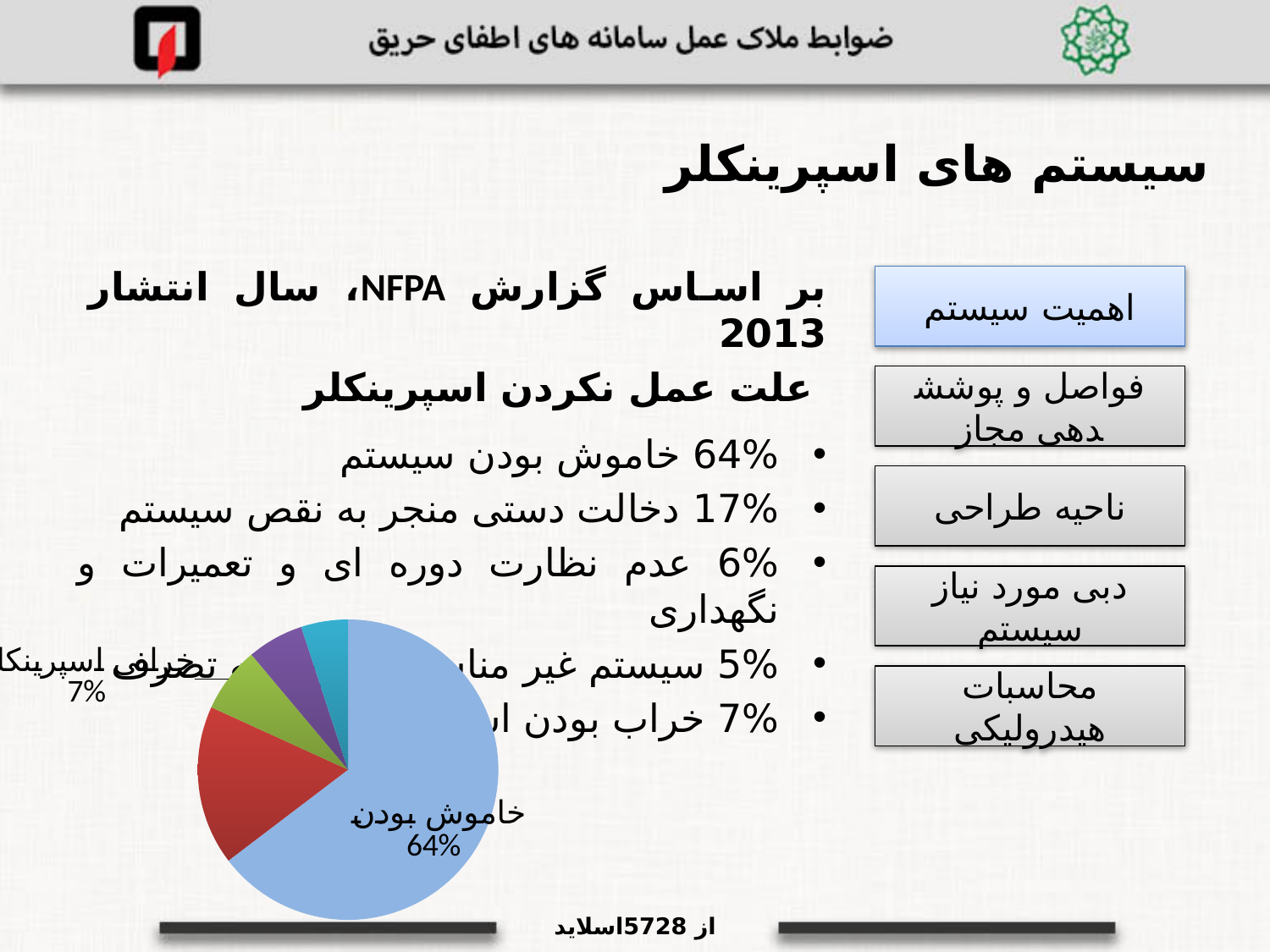

سیستم های اسپرینکلر

بر اساس گزارش NFPA، سال انتشار 2013
 علت عمل نکردن اسپرینکلر

64% خاموش بودن سیستم
17% دخالت دستی منجر به نقص سیستم
6% عدم نظارت دوره ای و تعمیرات و نگهداری
5% سیستم غیر مناسب با توجه به تصرف
7% خراب بودن اسپرینکلر

اهمیت سیستم
فواصل و پوشش­دهی مجاز
ناحیه طراحی
دبی مورد نیاز سیستم

### Chart

| Category |  |
|---|---|
|  خاموش بودن | 0.640000000000001 |
| دخالت دستی | 0.17 |
| خرابی اسپرینکلر | 0.07000000000000002 |
| عدم نظارت دوره ای | 0.06000000000000003 |
| سیستم غیر مناسب | 0.05 |
محاسبات هیدرولیکی